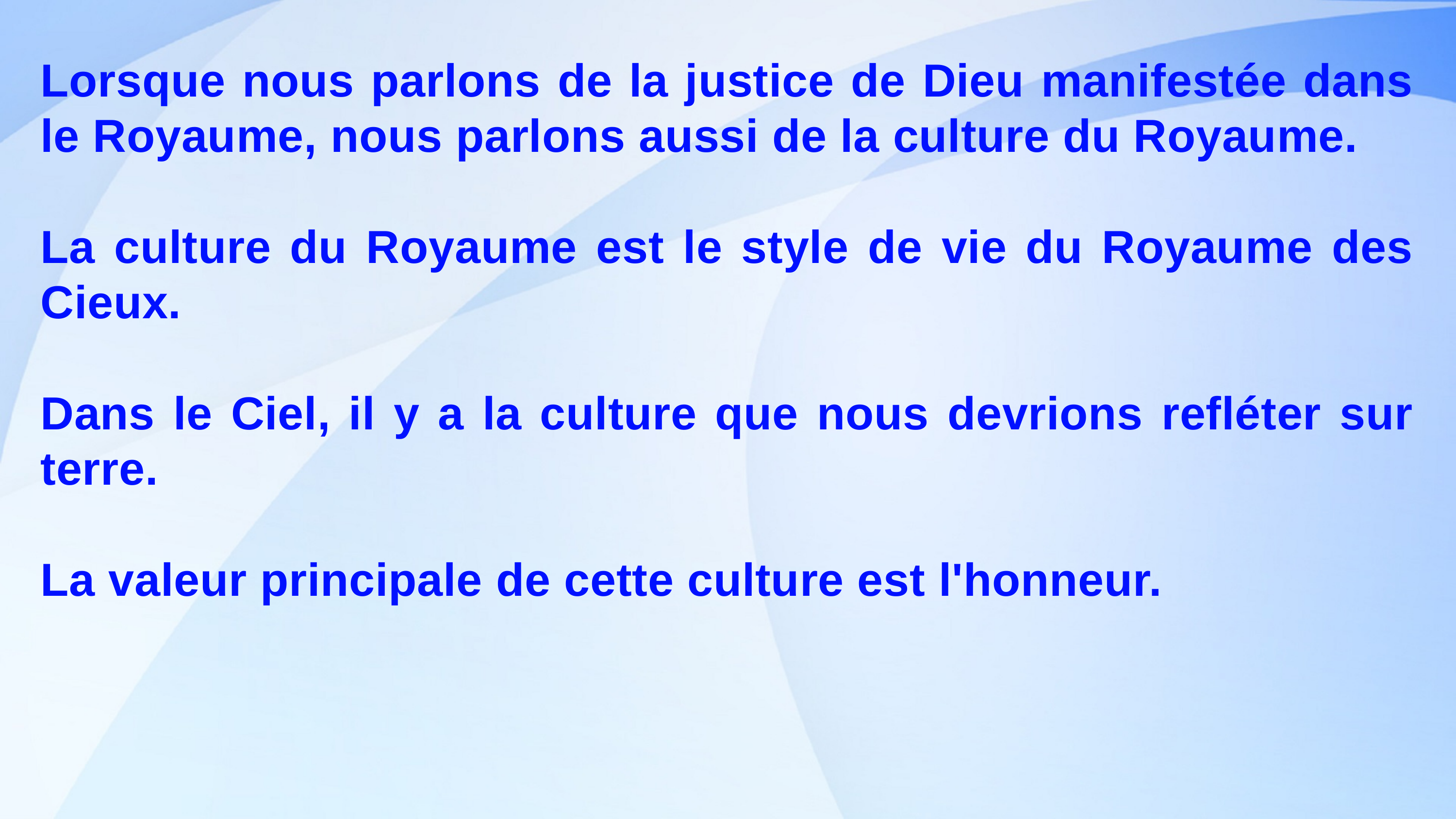

Lorsque nous parlons de la justice de Dieu manifestée dans le Royaume, nous parlons aussi de la culture du Royaume.

La culture du Royaume est le style de vie du Royaume des Cieux.

Dans le Ciel, il y a la culture que nous devrions refléter sur terre.

La valeur principale de cette culture est l'honneur.